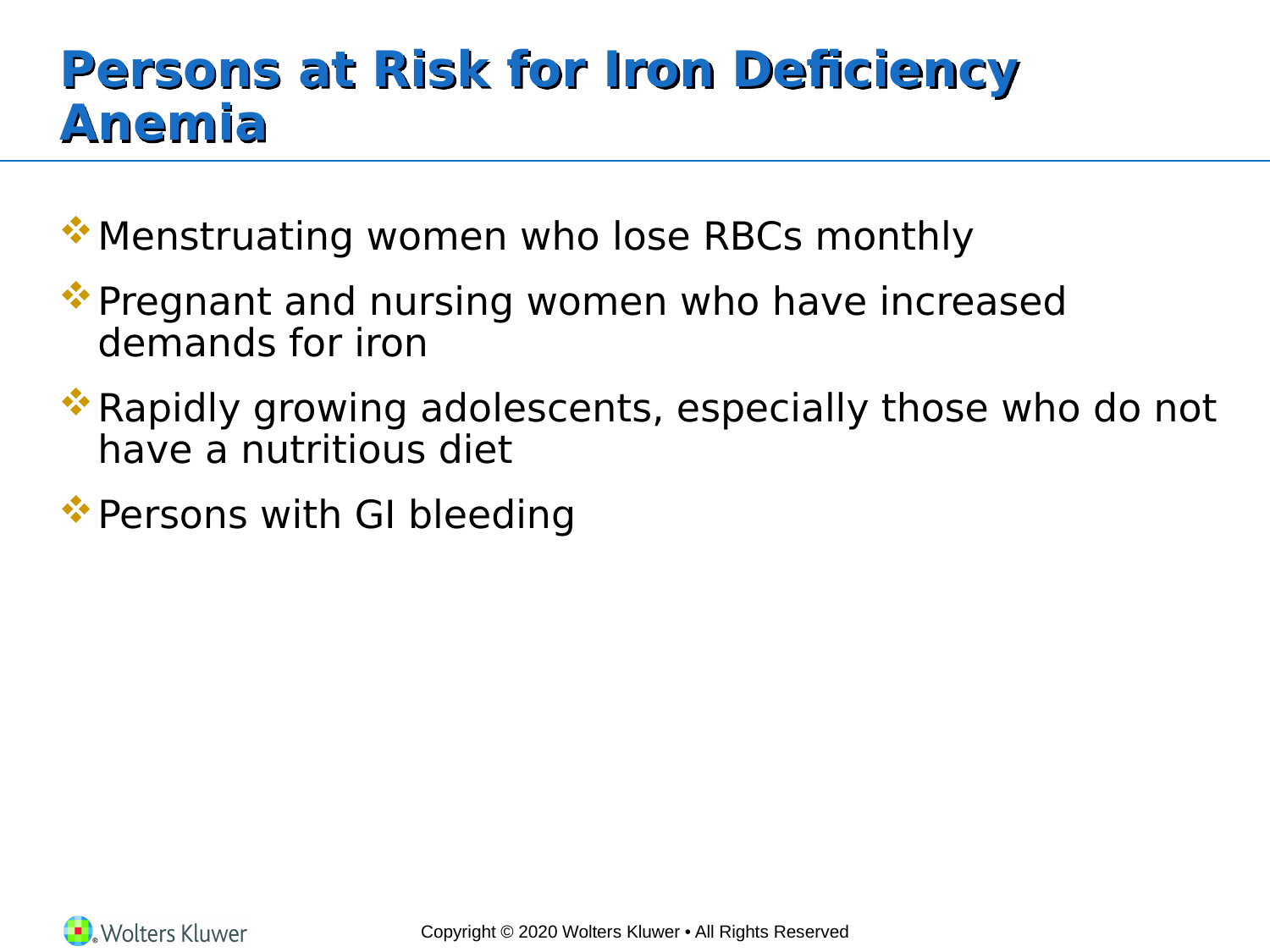

# Persons at Risk for Iron Deficiency Anemia
Menstruating women who lose RBCs monthly
Pregnant and nursing women who have increased demands for iron
Rapidly growing adolescents, especially those who do not have a nutritious diet
Persons with GI bleeding